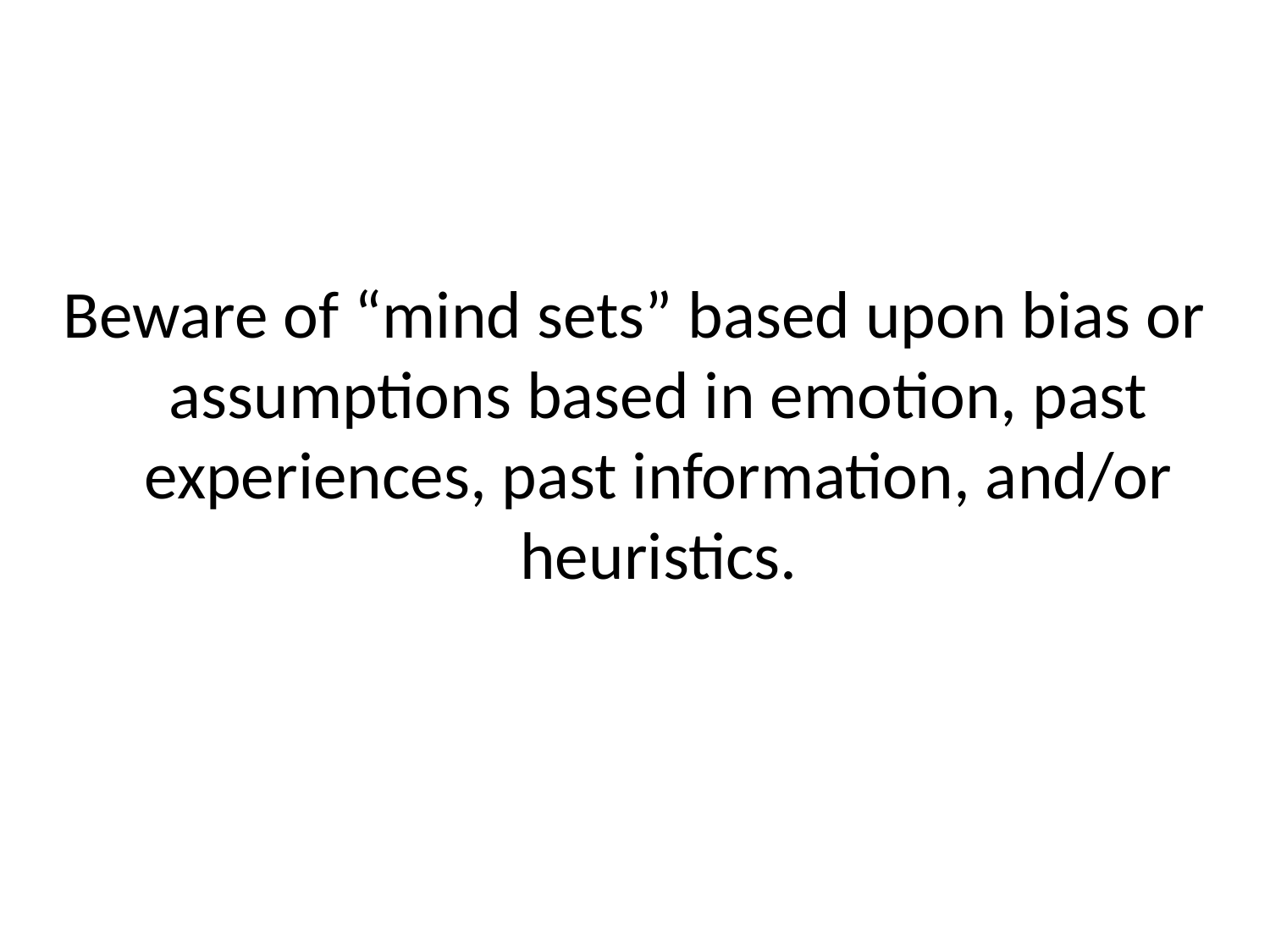

Beware of “mind sets” based upon bias or assumptions based in emotion, past experiences, past information, and/or heuristics.